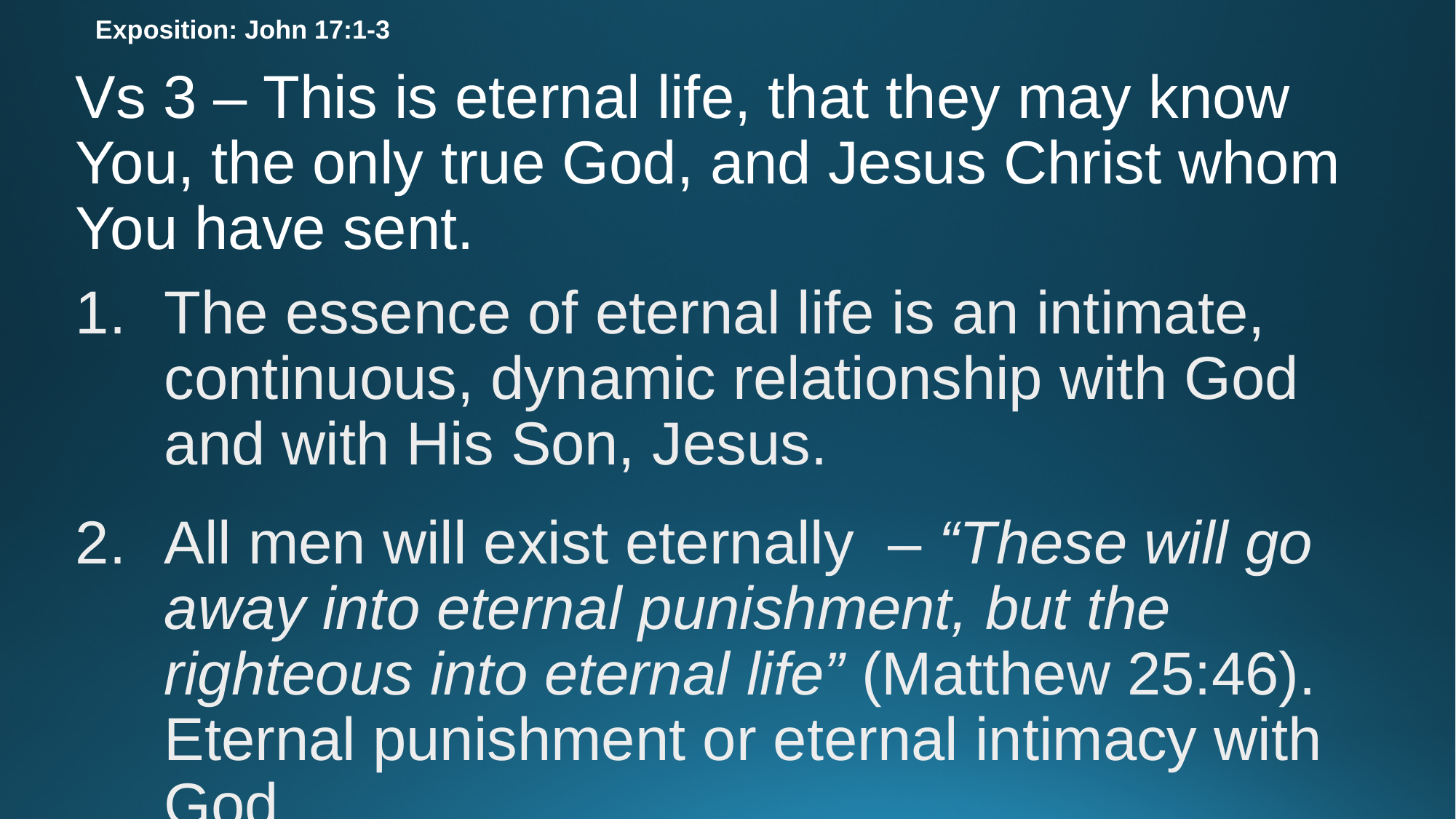

# Exposition: John 17:1-3
Vs 3 – This is eternal life, that they may know You, the only true God, and Jesus Christ whom You have sent.
The essence of eternal life is an intimate, continuous, dynamic relationship with God and with His Son, Jesus.
All men will exist eternally  – “These will go away into eternal punishment, but the righteous into eternal life” (Matthew 25:46). Eternal punishment or eternal intimacy with God.